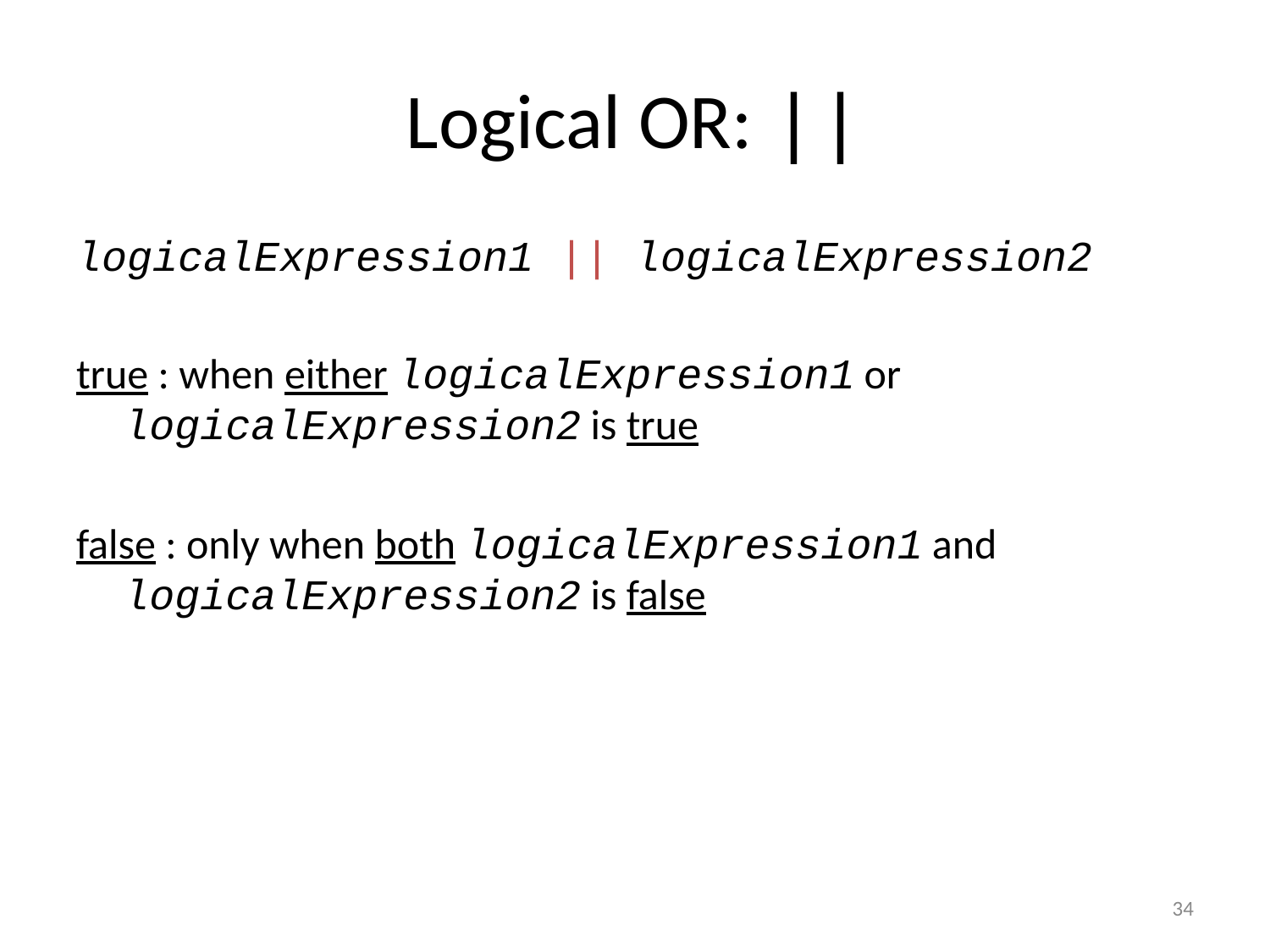

# Logical OR: ||
logicalExpression1 || logicalExpression2

true : when either logicalExpression1 or logicalExpression2 is true

false : only when both logicalExpression1 and logicalExpression2 is false
34